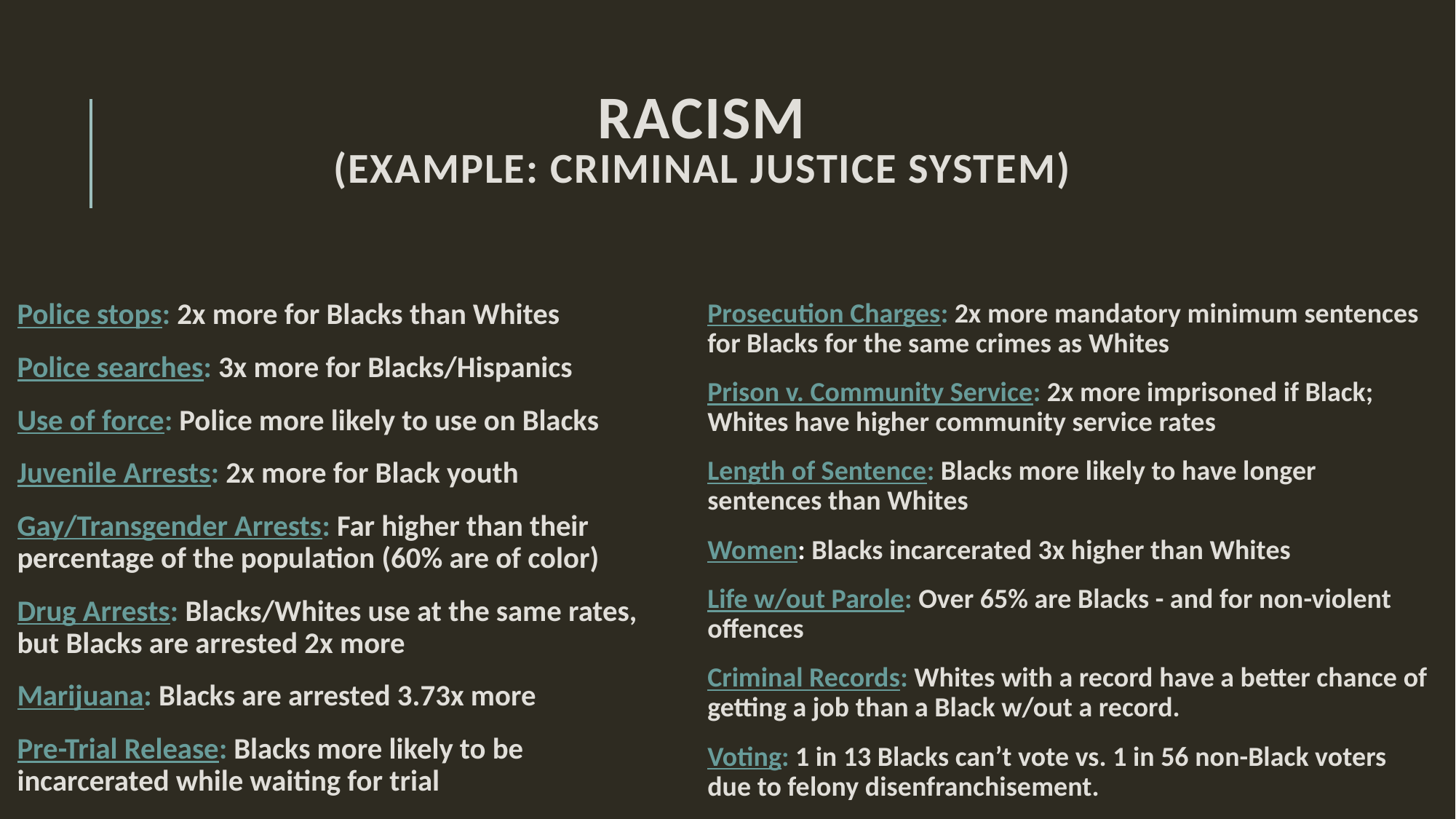

# Racism (Example: Criminal Justice System)
Police stops: 2x more for Blacks than Whites
Police searches: 3x more for Blacks/Hispanics
Use of force: Police more likely to use on Blacks
Juvenile Arrests: 2x more for Black youth
Gay/Transgender Arrests: Far higher than their percentage of the population (60% are of color)
Drug Arrests: Blacks/Whites use at the same rates, but Blacks are arrested 2x more
Marijuana: Blacks are arrested 3.73x more
Pre-Trial Release: Blacks more likely to be incarcerated while waiting for trial

Prosecution Charges: 2x more mandatory minimum sentences for Blacks for the same crimes as Whites
Prison v. Community Service: 2x more imprisoned if Black; Whites have higher community service rates
Length of Sentence: Blacks more likely to have longer sentences than Whites
Women: Blacks incarcerated 3x higher than Whites
Life w/out Parole: Over 65% are Blacks - and for non-violent offences
Criminal Records: Whites with a record have a better chance of getting a job than a Black w/out a record.
Voting: 1 in 13 Blacks can’t vote vs. 1 in 56 non-Black voters due to felony disenfranchisement.